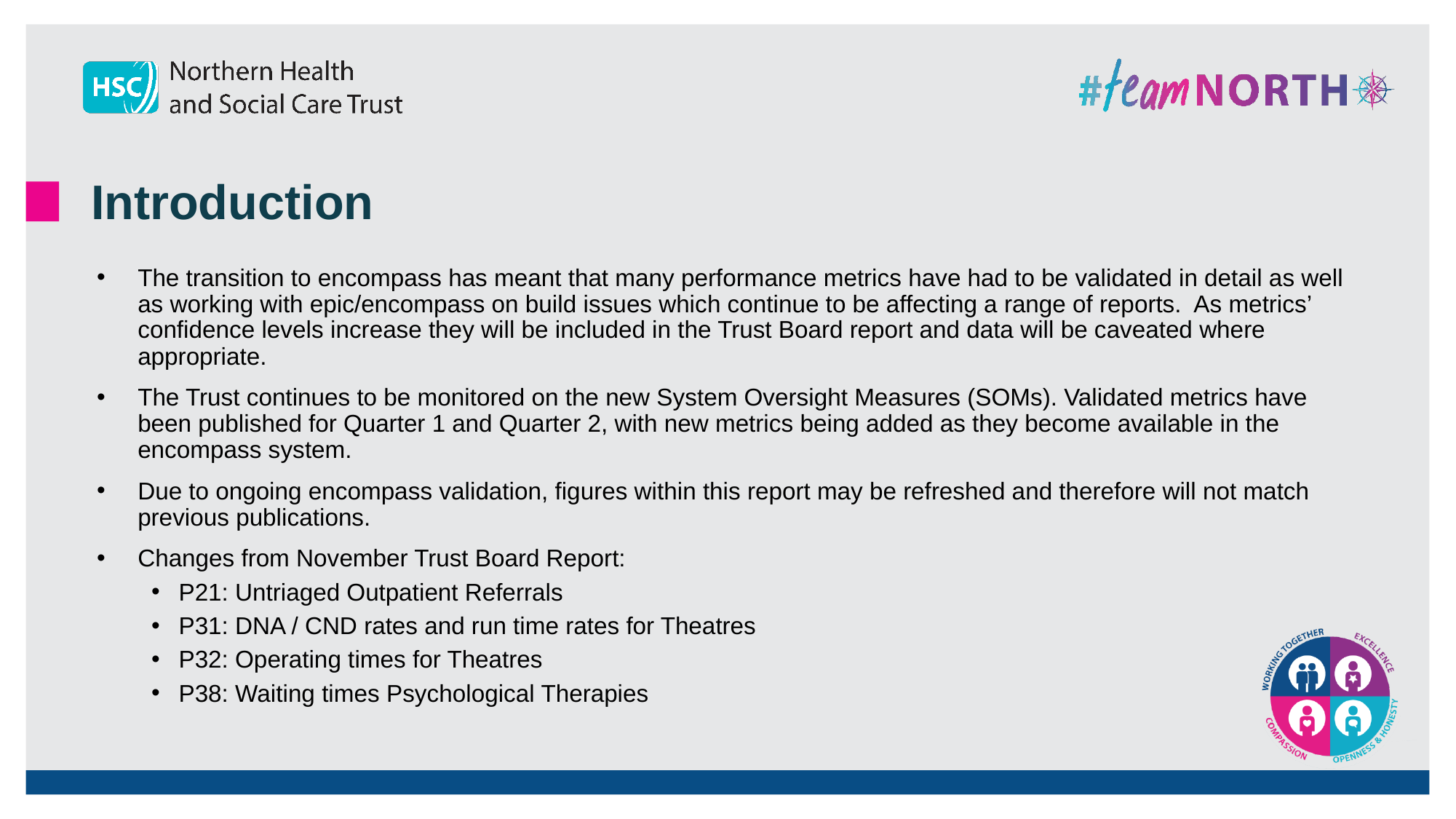

Introduction

The transition to encompass has meant that many performance metrics have had to be validated in detail as well as working with epic/encompass on build issues which continue to be affecting a range of reports.  As metrics’ confidence levels increase they will be included in the Trust Board report and data will be caveated where appropriate.
The Trust continues to be monitored on the new System Oversight Measures (SOMs). Validated metrics have been published for Quarter 1 and Quarter 2, with new metrics being added as they become available in the encompass system.
Due to ongoing encompass validation, figures within this report may be refreshed and therefore will not match previous publications.
Changes from November Trust Board Report:
P21: Untriaged Outpatient Referrals
P31: DNA / CND rates and run time rates for Theatres
P32: Operating times for Theatres
P38: Waiting times Psychological Therapies